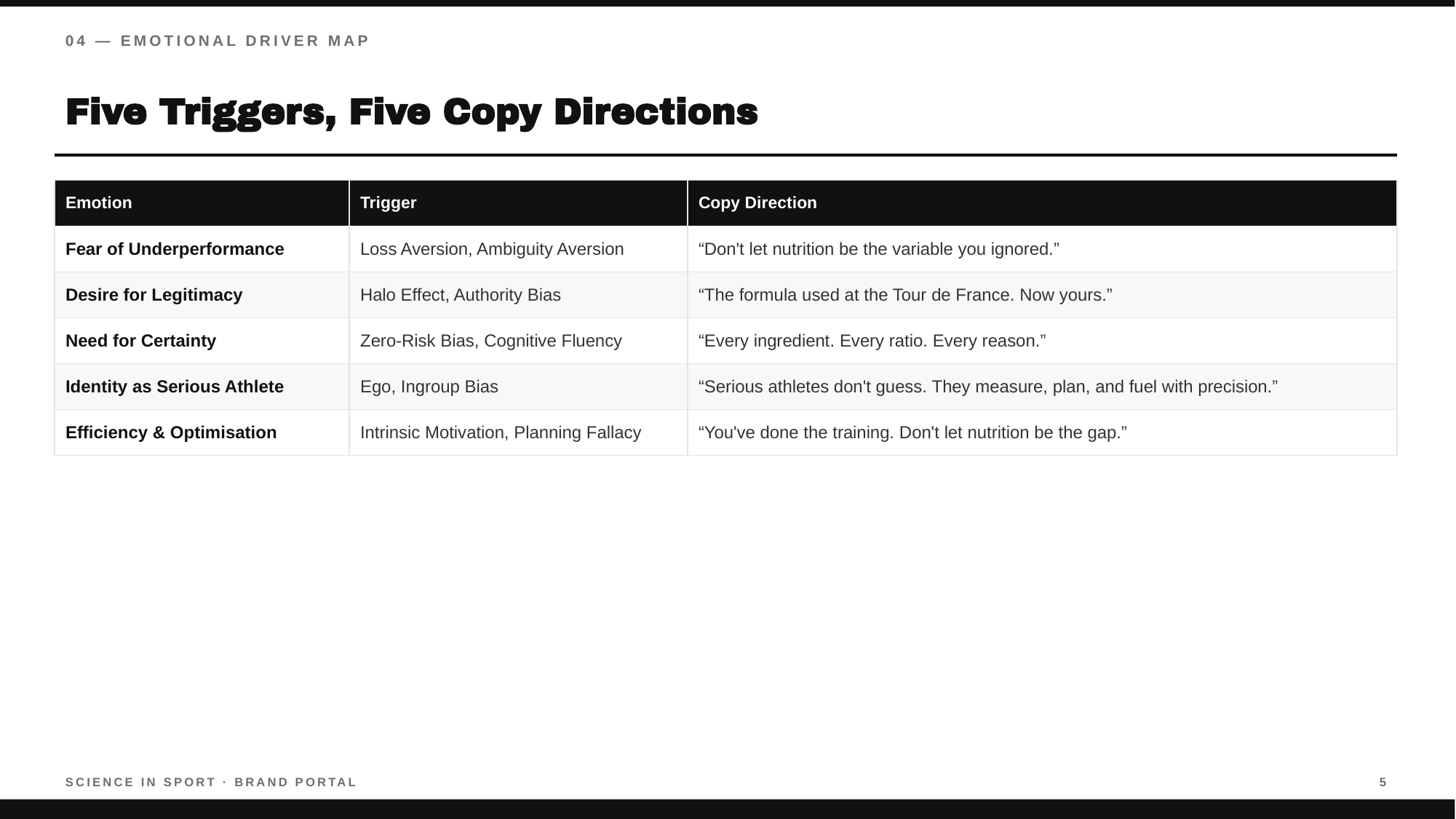

04 — EMOTIONAL DRIVER MAP
Five Triggers, Five Copy Directions

| Emotion | Trigger | Copy Direction |
| --- | --- | --- |
| Fear of Underperformance | Loss Aversion, Ambiguity Aversion | “Don't let nutrition be the variable you ignored.” |
| Desire for Legitimacy | Halo Effect, Authority Bias | “The formula used at the Tour de France. Now yours.” |
| Need for Certainty | Zero-Risk Bias, Cognitive Fluency | “Every ingredient. Every ratio. Every reason.” |
| Identity as Serious Athlete | Ego, Ingroup Bias | “Serious athletes don't guess. They measure, plan, and fuel with precision.” |
| Efficiency & Optimisation | Intrinsic Motivation, Planning Fallacy | “You've done the training. Don't let nutrition be the gap.” |
SCIENCE IN SPORT · BRAND PORTAL
5